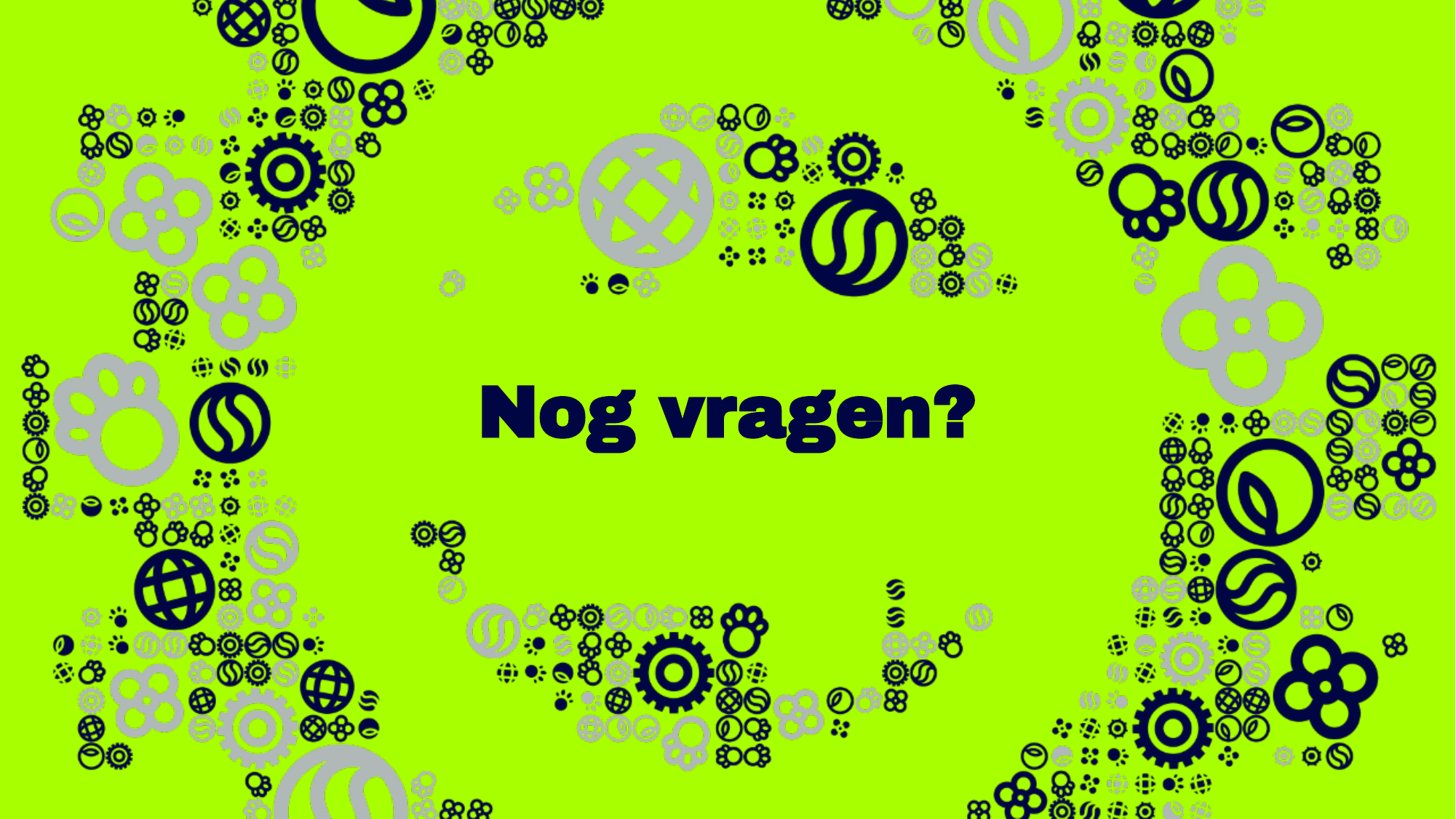

# Nog vragen?
26
Onderwerp van de presentatie
28-9-2021